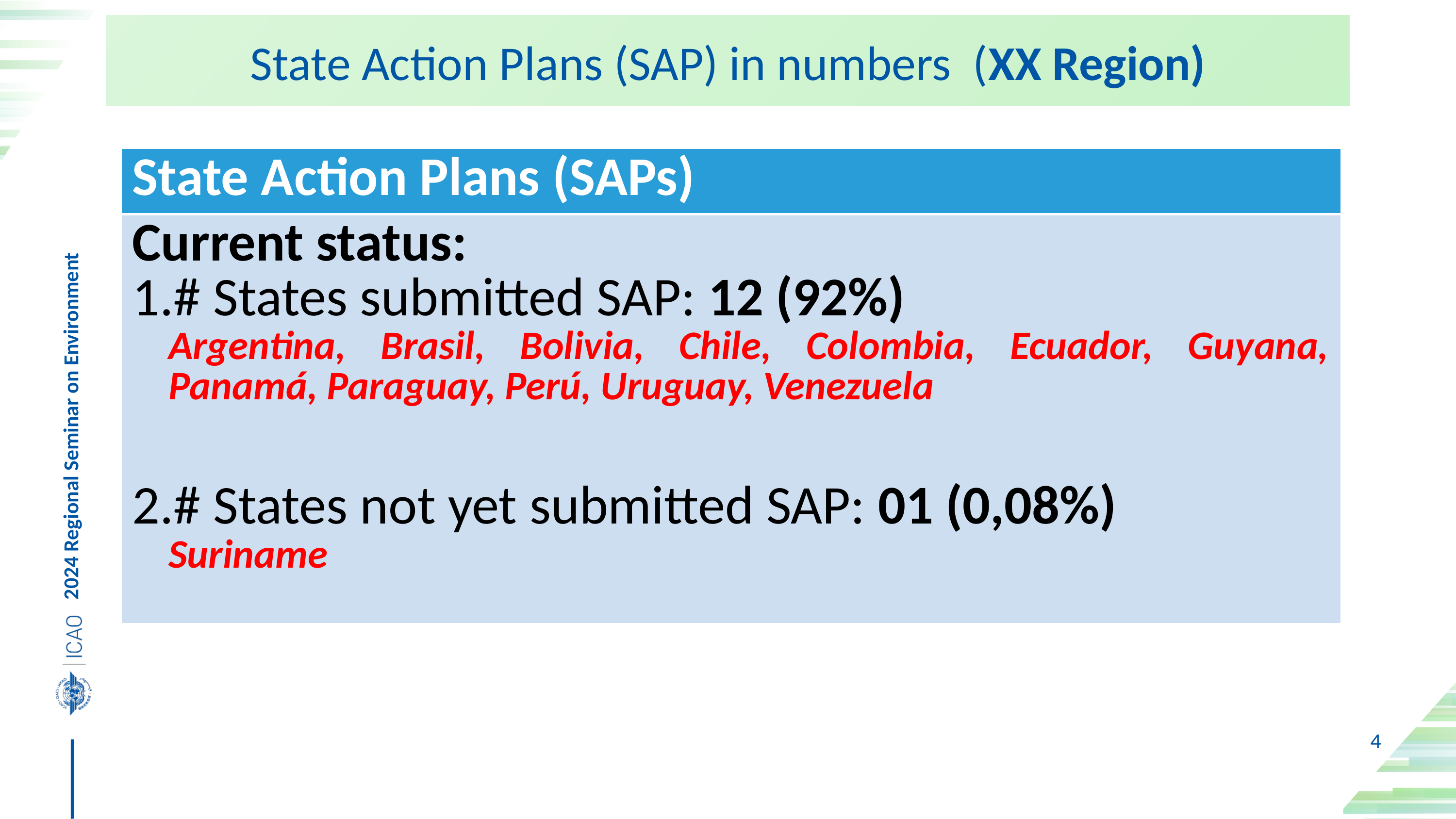

State Action Plans (SAP) in numbers  (XX Region)
| State Action Plans (SAPs) |
| --- |
| Current status: # States submitted SAP: 12 (92%) Argentina, Brasil, Bolivia, Chile, Colombia, Ecuador, Guyana, Panamá, Paraguay, Perú, Uruguay, Venezuela # States not yet submitted SAP: 01 (0,08%) Suriname |